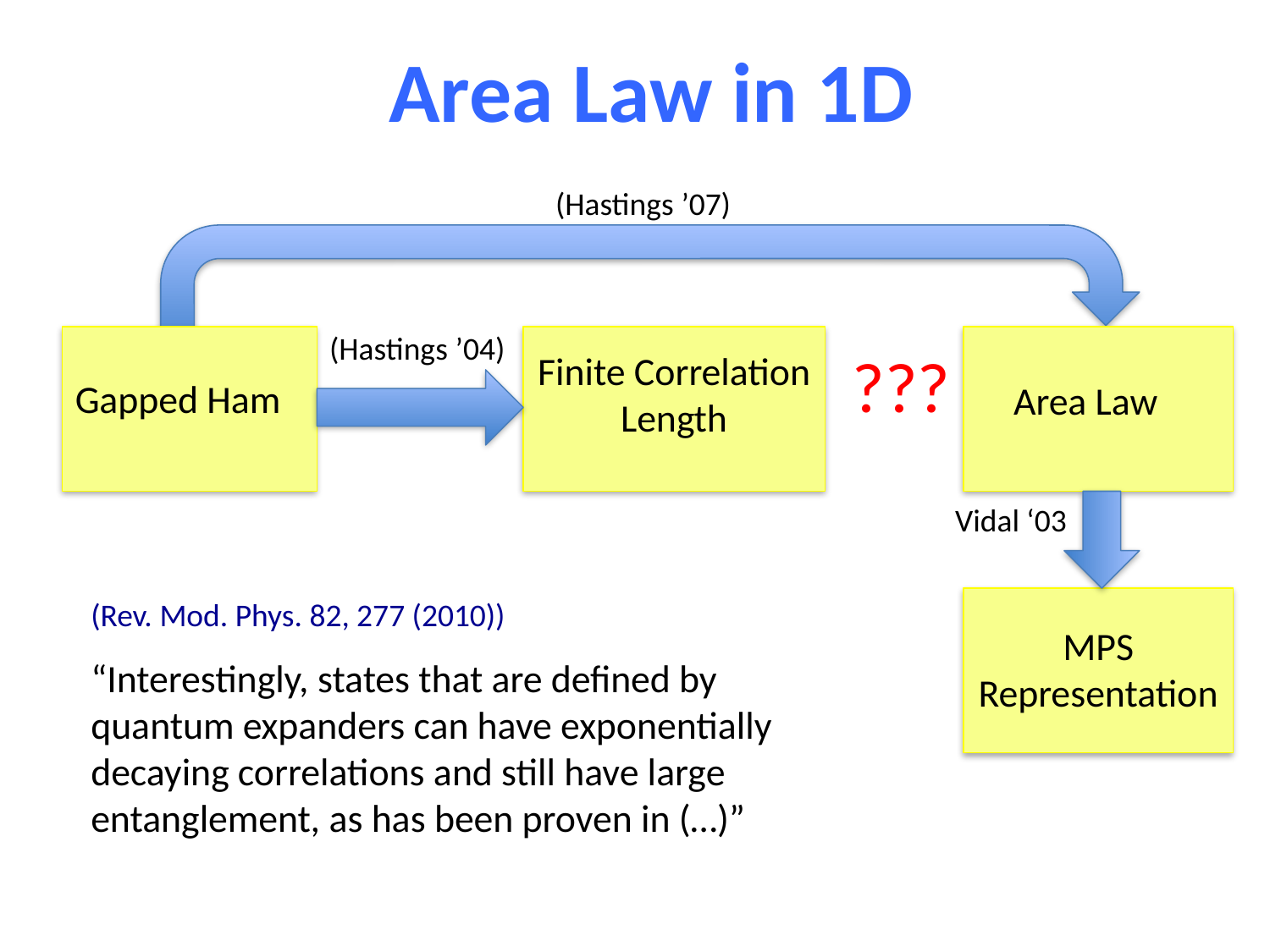

Area Law in 1D
(Hastings ’07)

(Hastings ’04)

???
Finite Correlation
Length
Gapped Ham

Area Law
Vidal ‘03

(Rev. Mod. Phys. 82, 277 (2010))

“Interestingly, states that are defined by quantum expanders can have exponentially decaying correlations and still have large entanglement, as has been proven in (…)”

MPS
Representation